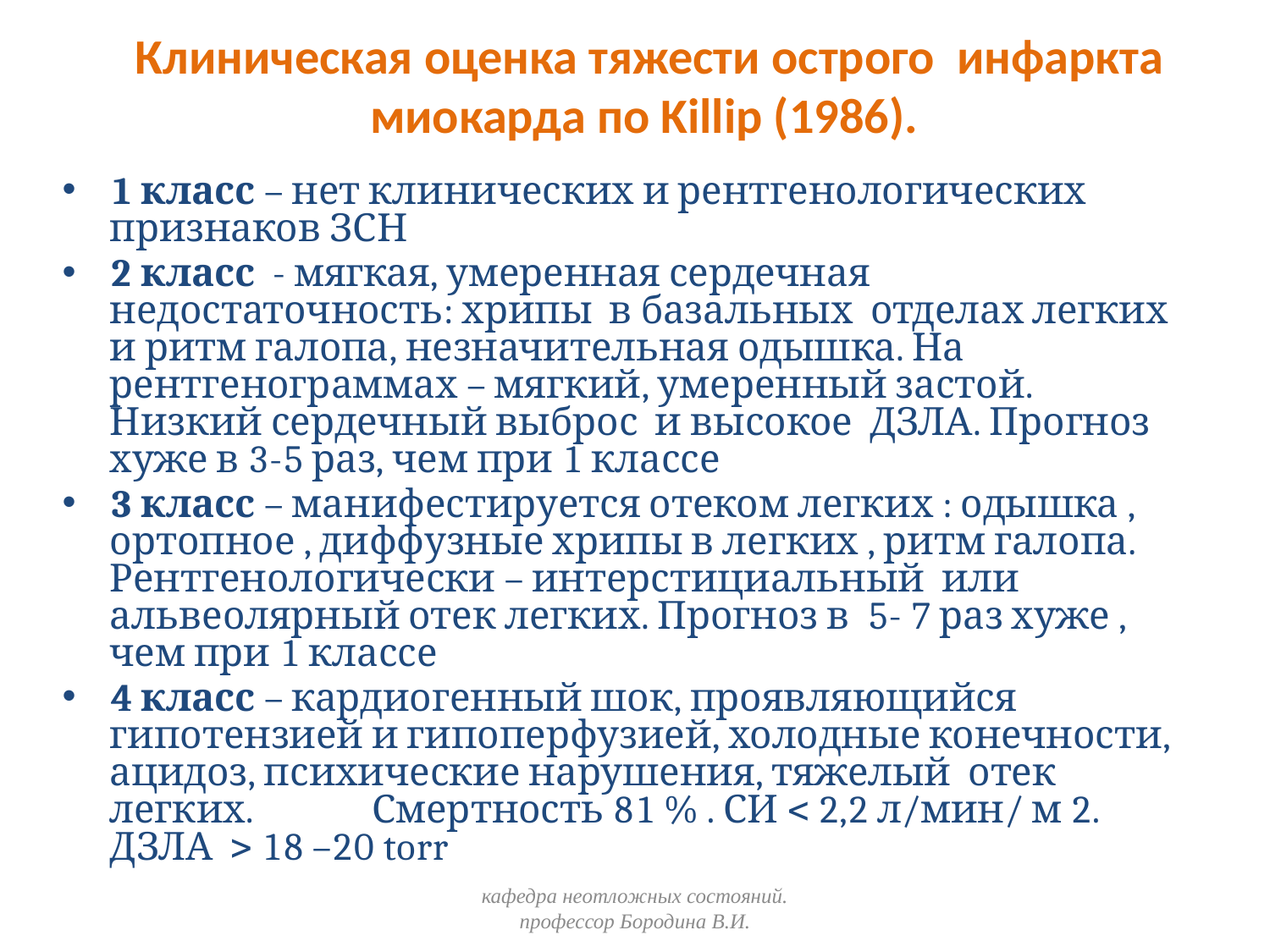

# Клиническая оценка тяжести острого  инфаркта миокарда по Killip (1986).
1 класс – нет клинических и рентгенологических  признаков ЗСН
2 класс  - мягкая, умеренная сердечная недостаточность: хрипы  в базальных  отделах легких и ритм галопа, незначительная одышка. На  рентгенограммах – мягкий, умеренный застой. Низкий сердечный выброс  и высокое  ДЗЛА. Прогноз хуже в 3-5 раз, чем при 1 классе
3 класс – манифестируется отеком легких : одышка , ортопное , диффузные хрипы в легких , ритм галопа. Рентгенологически – интерстициальный  или альвеолярный отек легких. Прогноз в  5- 7 раз хуже , чем при 1 классе
4 класс – кардиогенный шок, проявляющийся гипотензией и гипоперфузией, холодные конечности, ацидоз, психические нарушения, тяжелый  отек легких.              Смертность 81 % . СИ < 2,2 л/мин/ м 2. ДЗЛА  > 18 –20 torr
кафедра неотложных состояний. профессор Бородина В.И.